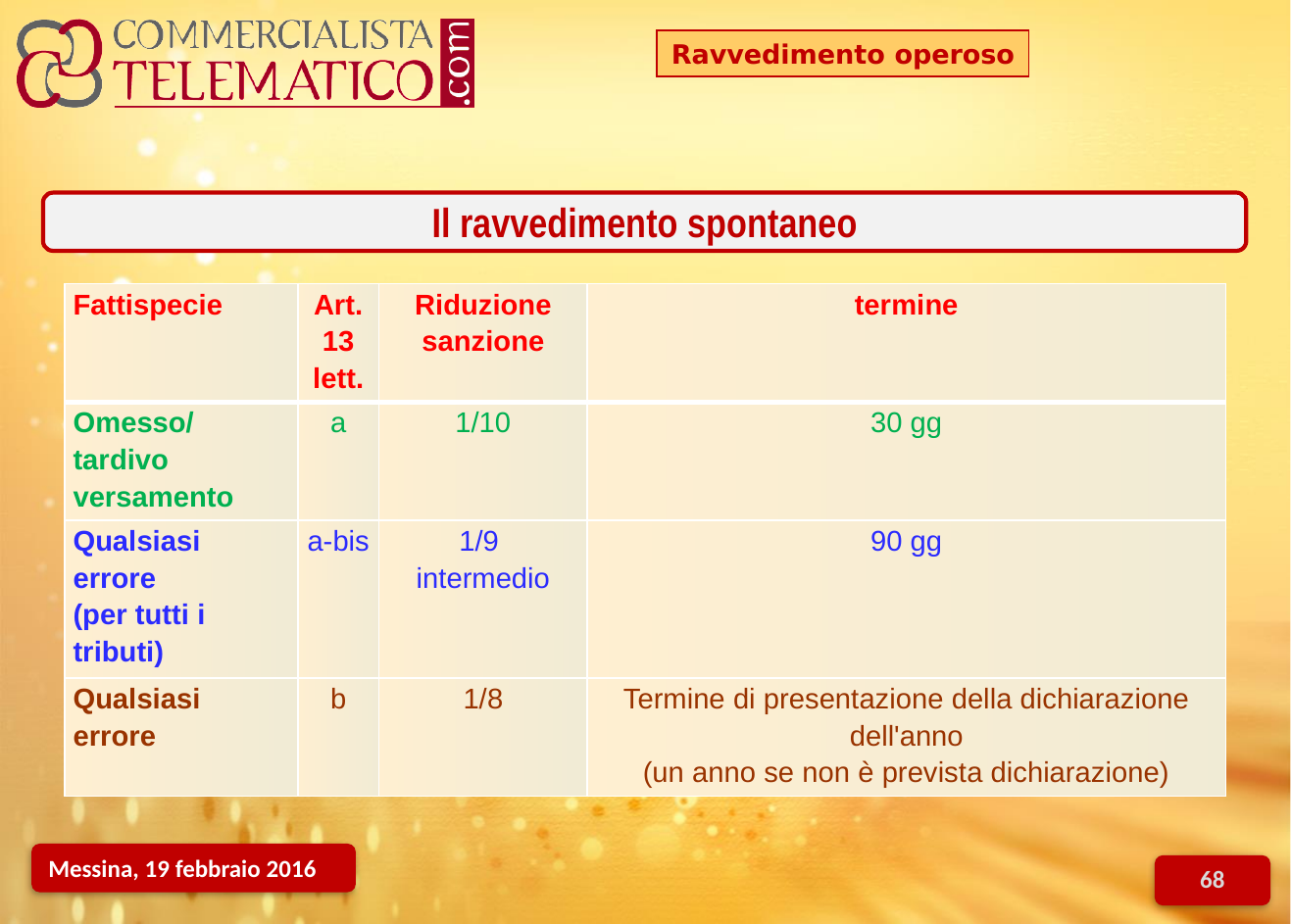

Ravvedimento operoso
Il ravvedimento spontaneo
| Fattispecie | Art. 13 lett. | Riduzione sanzione | termine |
| --- | --- | --- | --- |
| Omesso/tardivo versamento | a | 1/10 | 30 gg |
| Qualsiasi errore (per tutti i tributi) | a-bis | 1/9 intermedio | 90 gg |
| Qualsiasi errore | b | 1/8 | Termine di presentazione della dichiarazione dell'anno (un anno se non è prevista dichiarazione) |